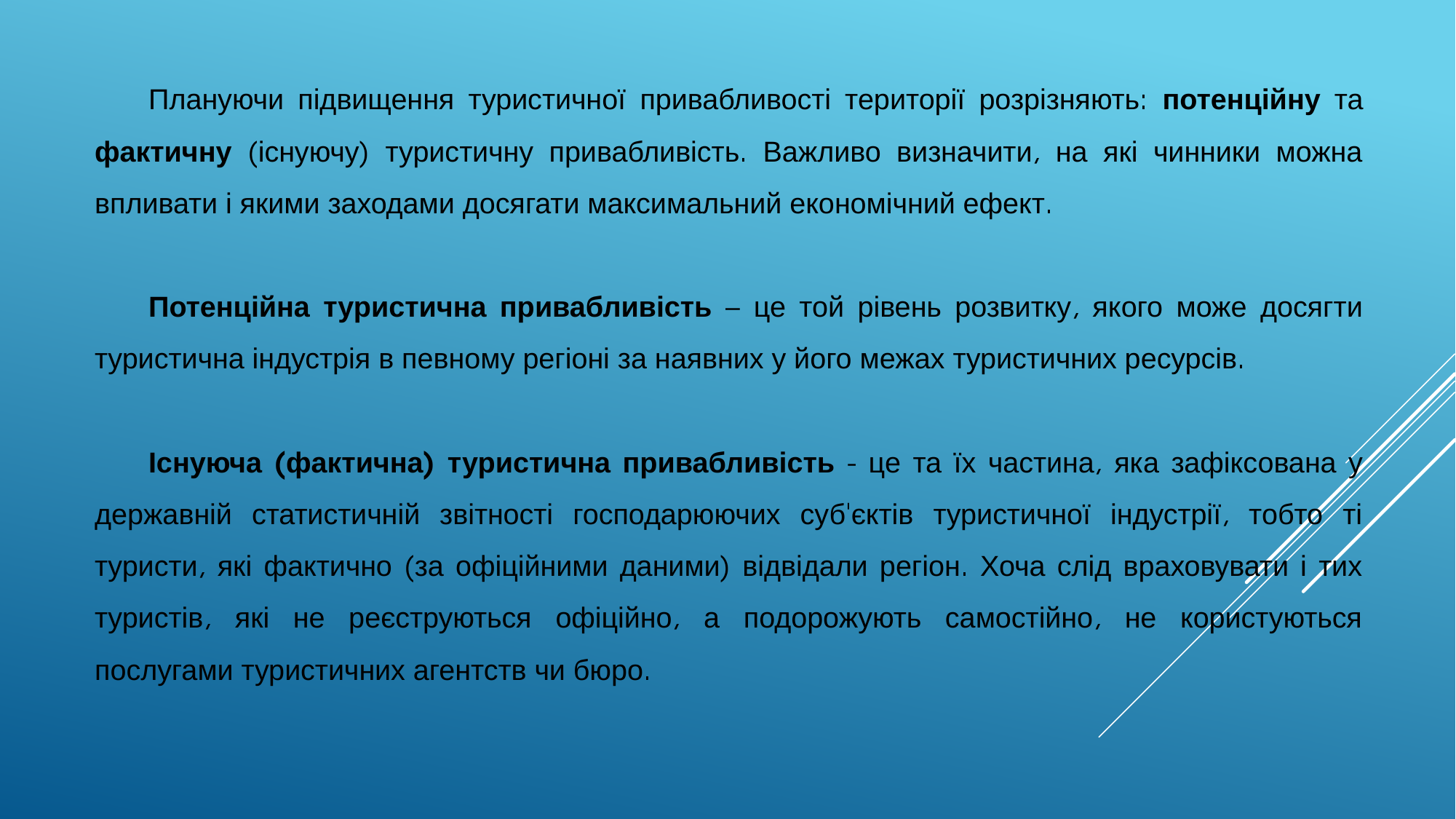

Плануючи підвищення туристичної привабливості території розрізняють: потенційну та фактичну (існуючу) туристичну привабливість. Важливо визначити, на які чинники можна впливати і якими заходами досягати максимальний економічний ефект.

Потенційна туристична привабливість – це той рівень розвитку, якого може досягти туристична індустрія в певному регіоні за наявних у його межах туристичних ресурсів.

Існуюча (фактична) туристична привабливість - це та їх частина, яка зафіксована у державній статистичній звітності господарюючих суб'єктів туристичної індустрії, тобто ті туристи, які фактично (за офіційними даними) відвідали регіон. Хоча слід враховувати і тих туристів, які не реєструються офіційно, а подорожують самостійно, не користуються послугами туристичних агентств чи бюро.